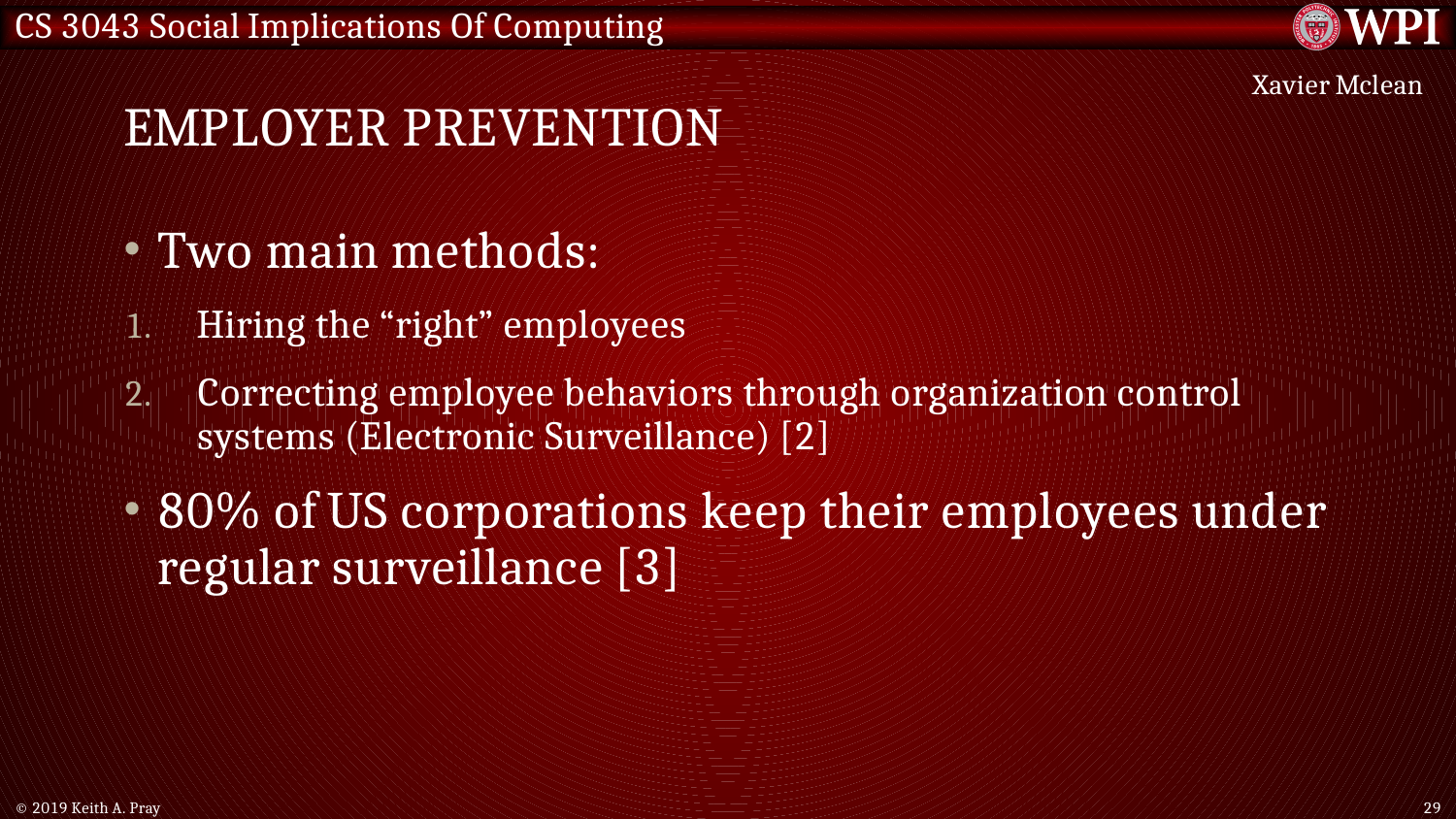

# Employer Prevention
Xavier Mclean
Two main methods:
Hiring the “right” employees
Correcting employee behaviors through organization control systems (Electronic Surveillance) [2]
80% of US corporations keep their employees under regular surveillance [3]
© 2019 Keith A. Pray
29